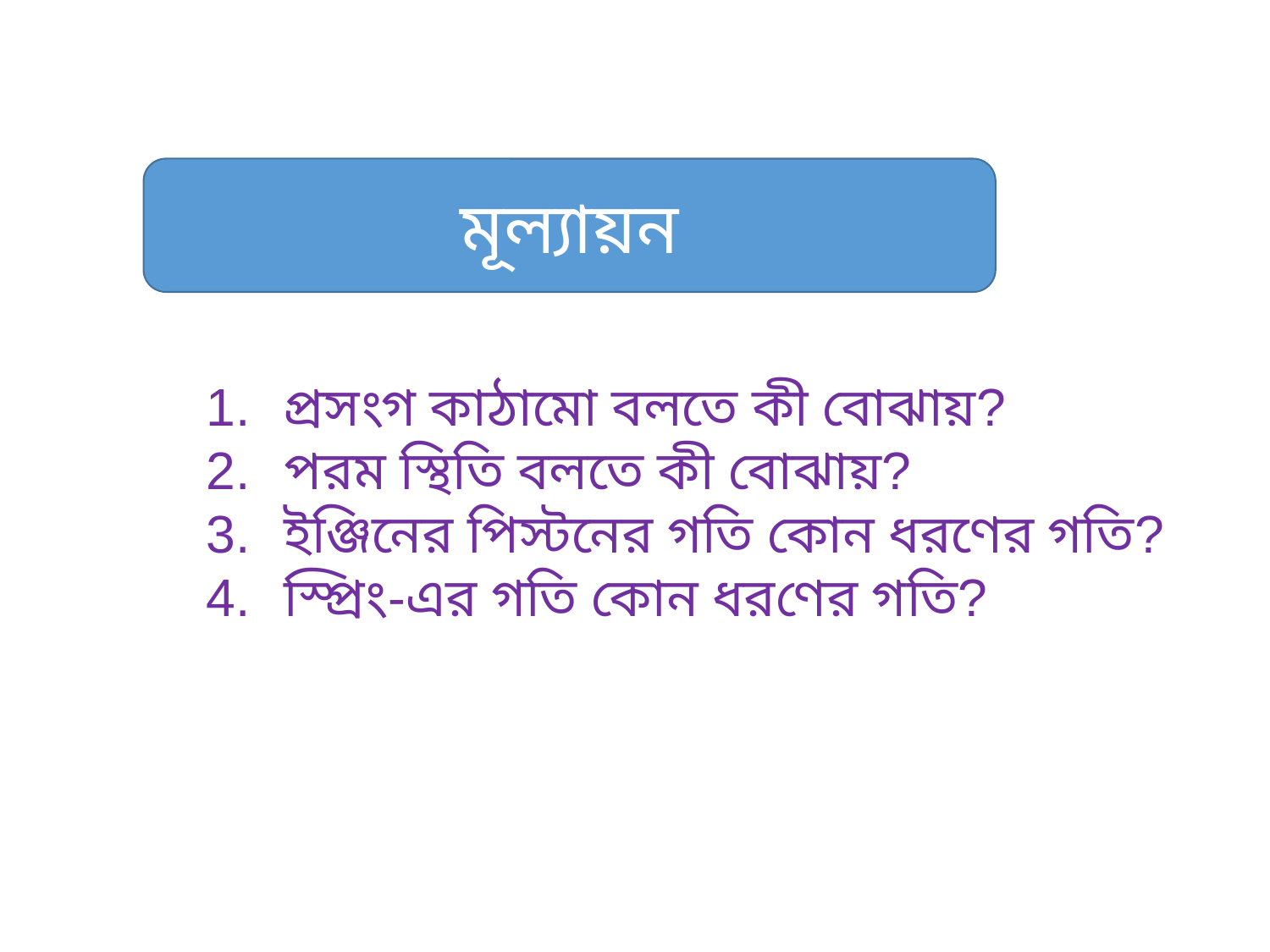

মূল্যায়ন
প্রসংগ কাঠামো বলতে কী বোঝায়?
পরম স্থিতি বলতে কী বোঝায়?
ইঞ্জিনের পিস্টনের গতি কোন ধরণের গতি?
স্প্রিং-এর গতি কোন ধরণের গতি?